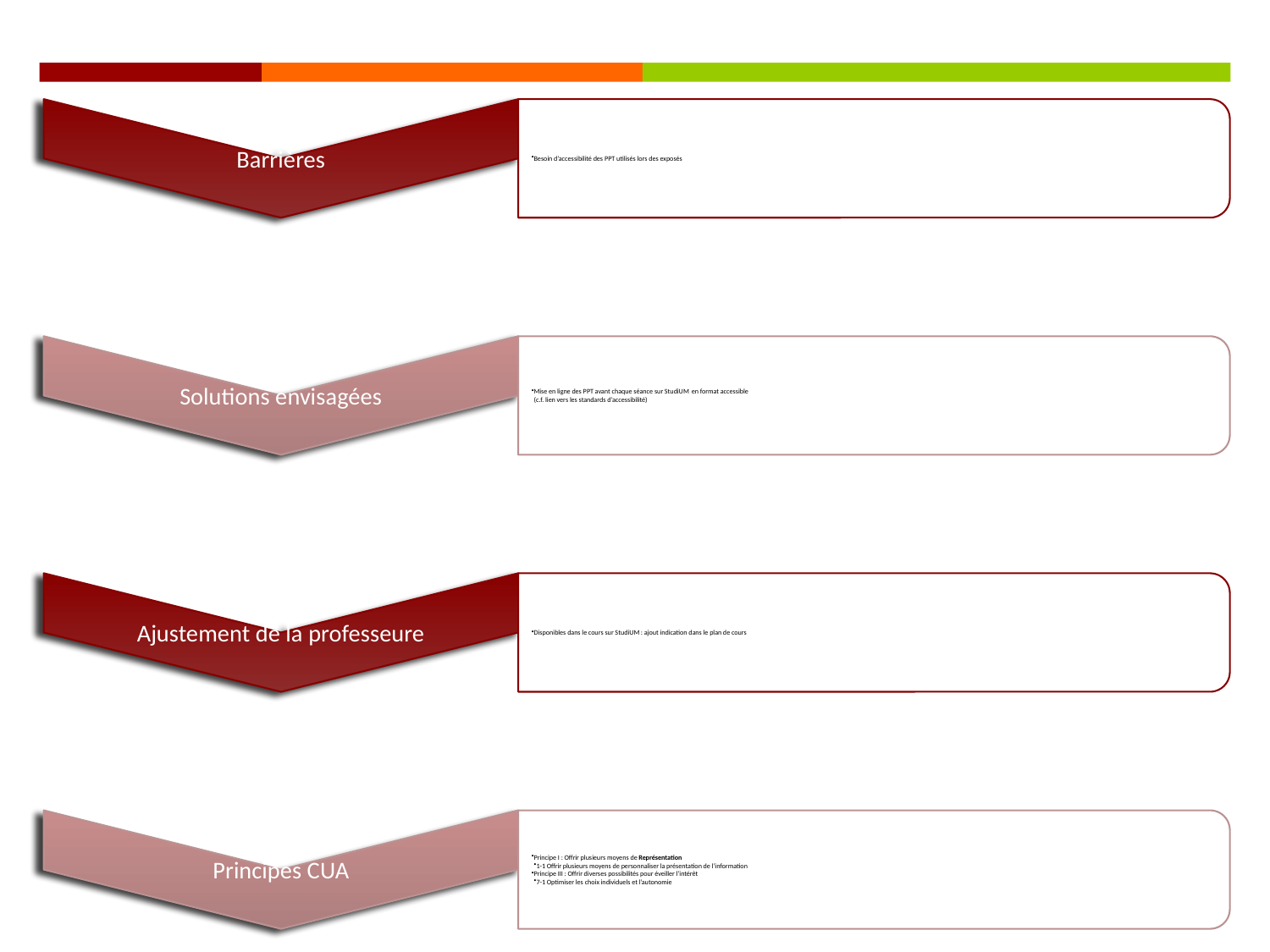

Barrières
Besoin d’accessibilité des PPT utilisés lors des exposés
Solutions envisagées
Principes CUA
Principe I : Offrir plusieurs moyens de Représentation
Ajustement de la professeure
Disponibles dans le cours sur StudiUM : ajout indication dans le plan de cours
Mise en ligne des PPT avant chaque séance sur StudiUM  en format accessible
(c.f. lien vers les standards d’accessibilité)
Principe III : Offrir diverses possibilités pour éveiller l’intérêt
7-1 Optimiser les choix individuels et l’autonomie
1-1 Offrir plusieurs moyens de personnaliser la présentation de l’information